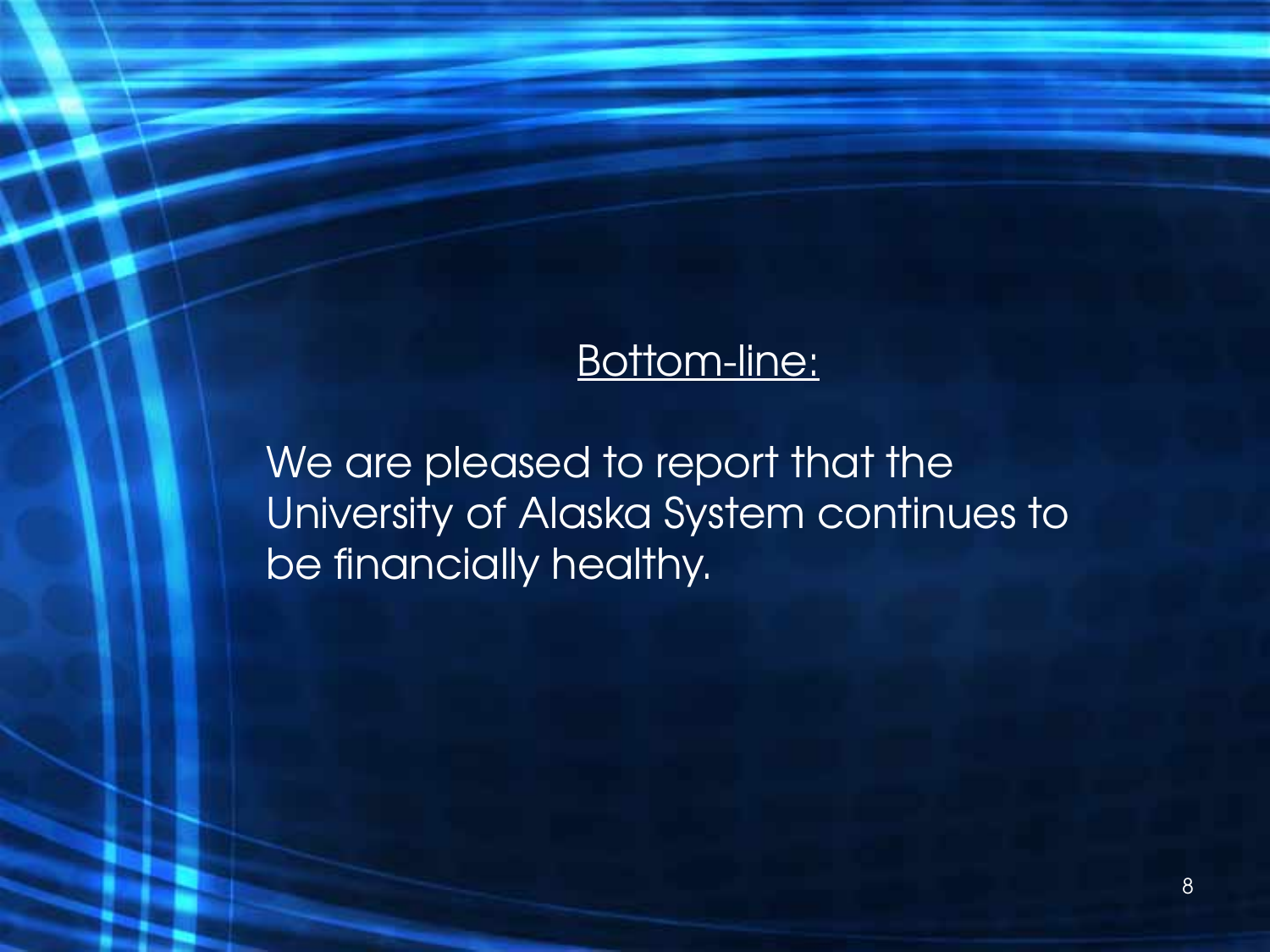

Bottom-line:

We are pleased to report that the University of Alaska System continues to be financially healthy.
8